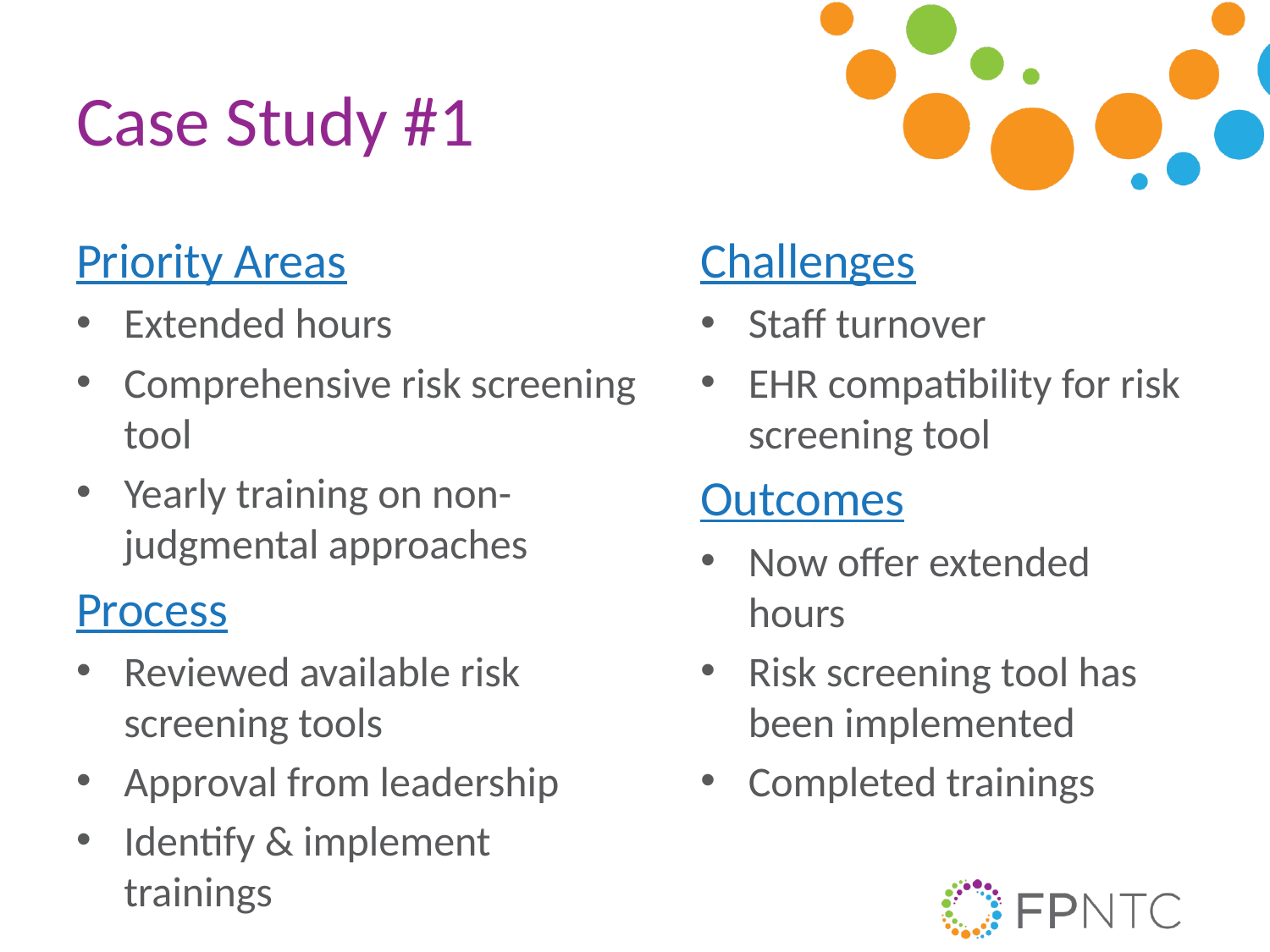

# Case Study #1
Priority Areas
Extended hours
Comprehensive risk screening tool
Yearly training on non-judgmental approaches
Process
Reviewed available risk screening tools
Approval from leadership
Identify & implement trainings
Challenges
Staff turnover
EHR compatibility for risk screening tool
Outcomes
Now offer extended hours
Risk screening tool has been implemented
Completed trainings